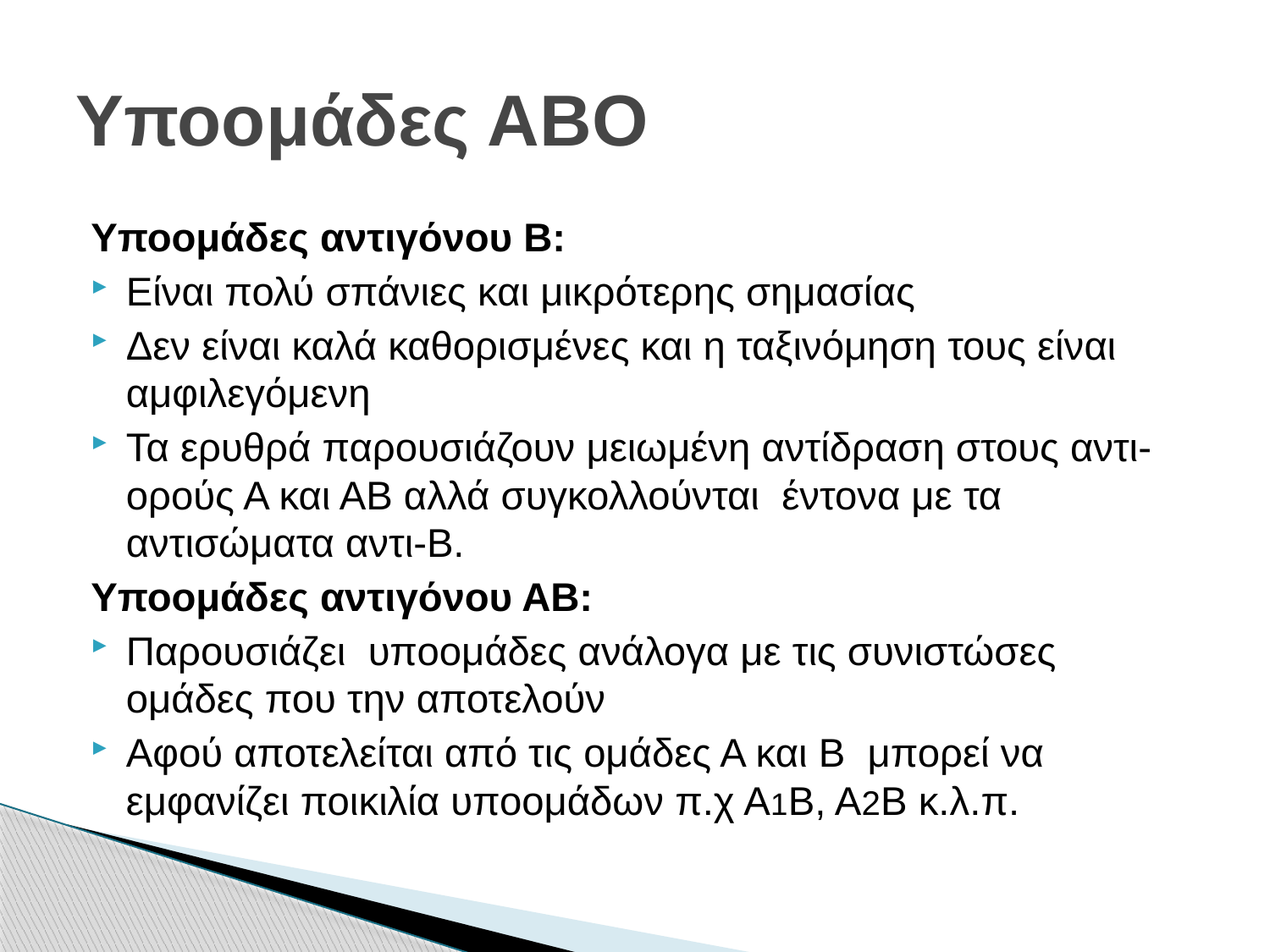

# Υποομάδες ΑΒΟ
Υποομάδες αντιγόνου Β:
Είναι πολύ σπάνιες και μικρότερης σημασίας
Δεν είναι καλά καθορισμένες και η ταξινόμηση τους είναι αμφιλεγόμενη
Τα ερυθρά παρουσιάζουν μειωμένη αντίδραση στους αντι-ορούς Α και ΑΒ αλλά συγκολλούνται  έντονα με τα αντισώματα αντι-Β.
Υποομάδες αντιγόνου ΑΒ:
Παρουσιάζει  υποομάδες ανάλογα με τις συνιστώσες ομάδες που την αποτελούν
Αφού αποτελείται από τις ομάδες Α και Β  μπορεί να εμφανίζει ποικιλία υποομάδων π.χ Α1Β, Α2Β κ.λ.π.